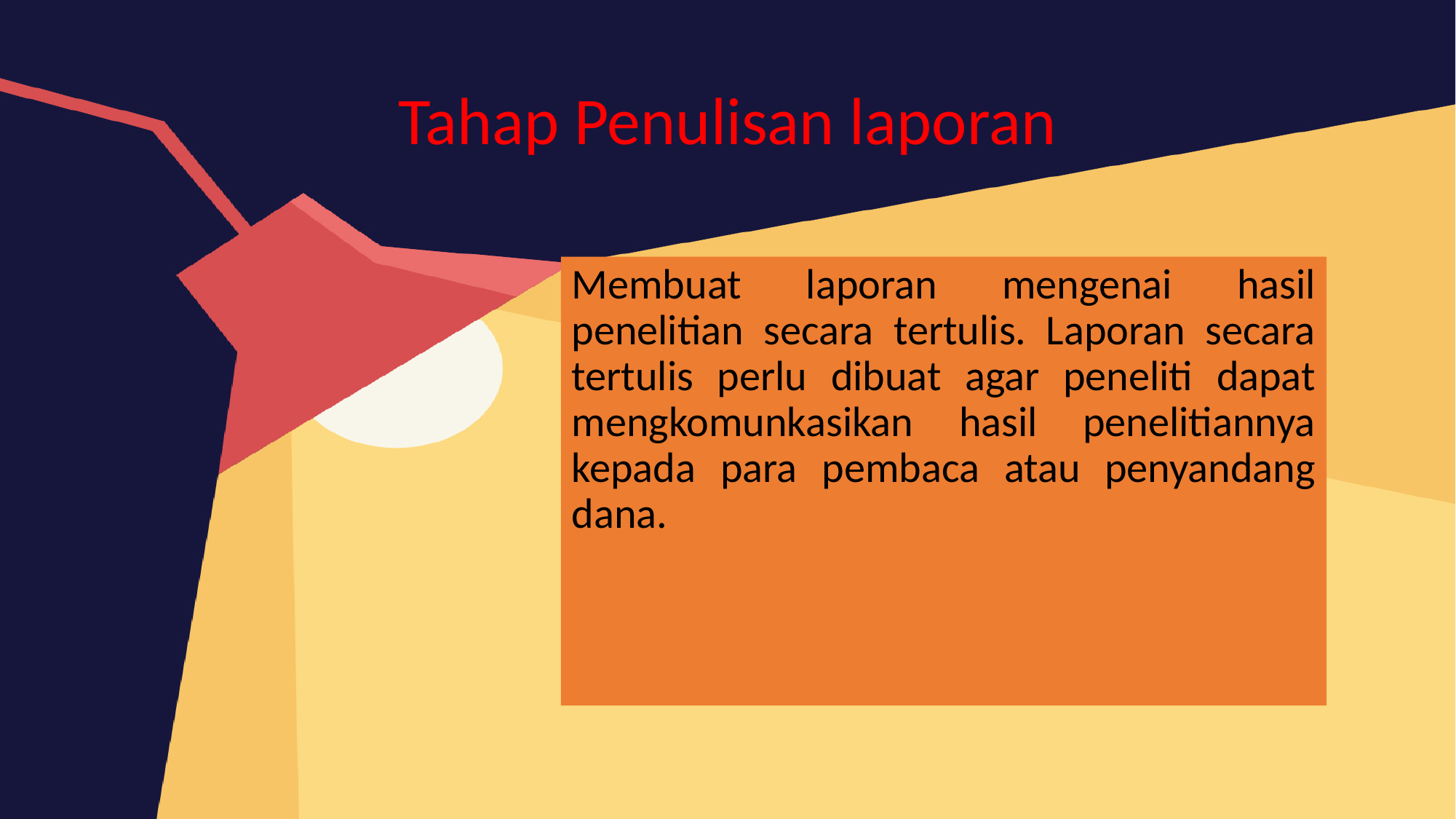

# Tahap Penulisan laporan
Membuat laporan mengenai hasil penelitian secara tertulis. Laporan secara tertulis perlu dibuat agar peneliti dapat mengkomunkasikan hasil penelitiannya kepada para pembaca atau penyandang dana.